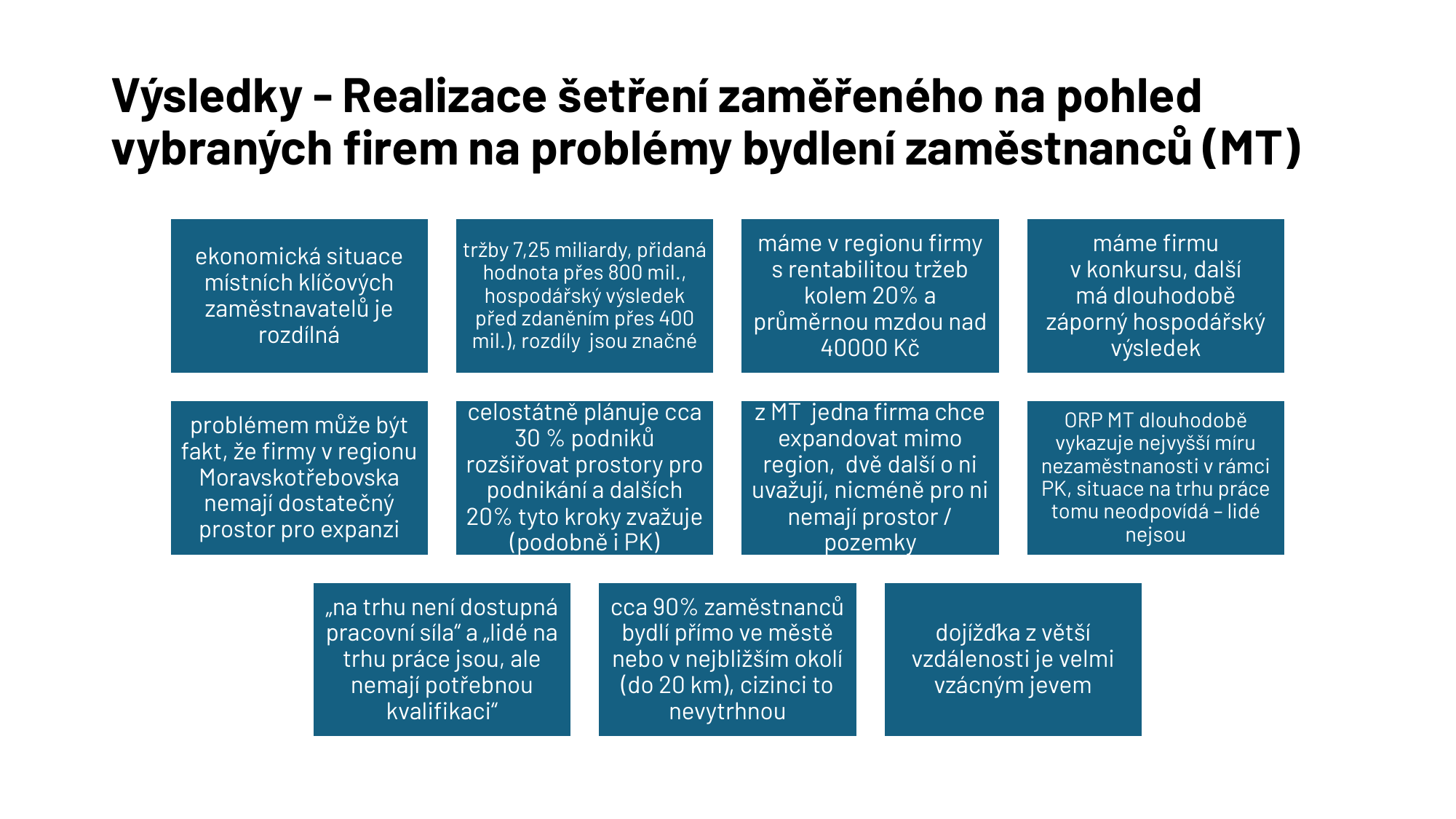

# Výsledky - Realizace šetření zaměřeného na pohled vybraných firem na problémy bydlení zaměstnanců (MT)
ekonomická situace místních klíčových zaměstnavatelů je rozdílná
tržby 7,25 miliardy, přidaná hodnota přes 800 mil., hospodářský výsledek před zdaněním přes 400 mil.), rozdíly  jsou značné
máme v regionu firmy s rentabilitou tržeb kolem 20% a průměrnou mzdou nad 40000 Kč
máme firmu v konkursu, další má dlouhodobě záporný hospodářský výsledek
problémem může být fakt, že firmy v regionu Moravskotřebovska nemají dostatečný prostor pro expanzi
celostátně plánuje cca 30 % podniků rozšiřovat prostory pro podnikání a dalších 20% tyto kroky zvažuje (podobně i PK)
z MT  jedna firma chce expandovat mimo region,  dvě další o ni uvažují, nicméně pro ni nemají prostor / pozemky
ORP MT dlouhodobě vykazuje nejvyšší míru nezaměstnanosti v rámci PK, situace na trhu práce tomu neodpovídá – lidé nejsou
„na trhu není dostupná pracovní síla“ a „lidé na trhu práce jsou, ale nemají potřebnou kvalifikaci“
cca 90% zaměstnanců bydlí přímo ve městě nebo v nejbližším okolí (do 20 km), cizinci to nevytrhnou
dojížďka z větší vzdálenosti je velmi vzácným jevem